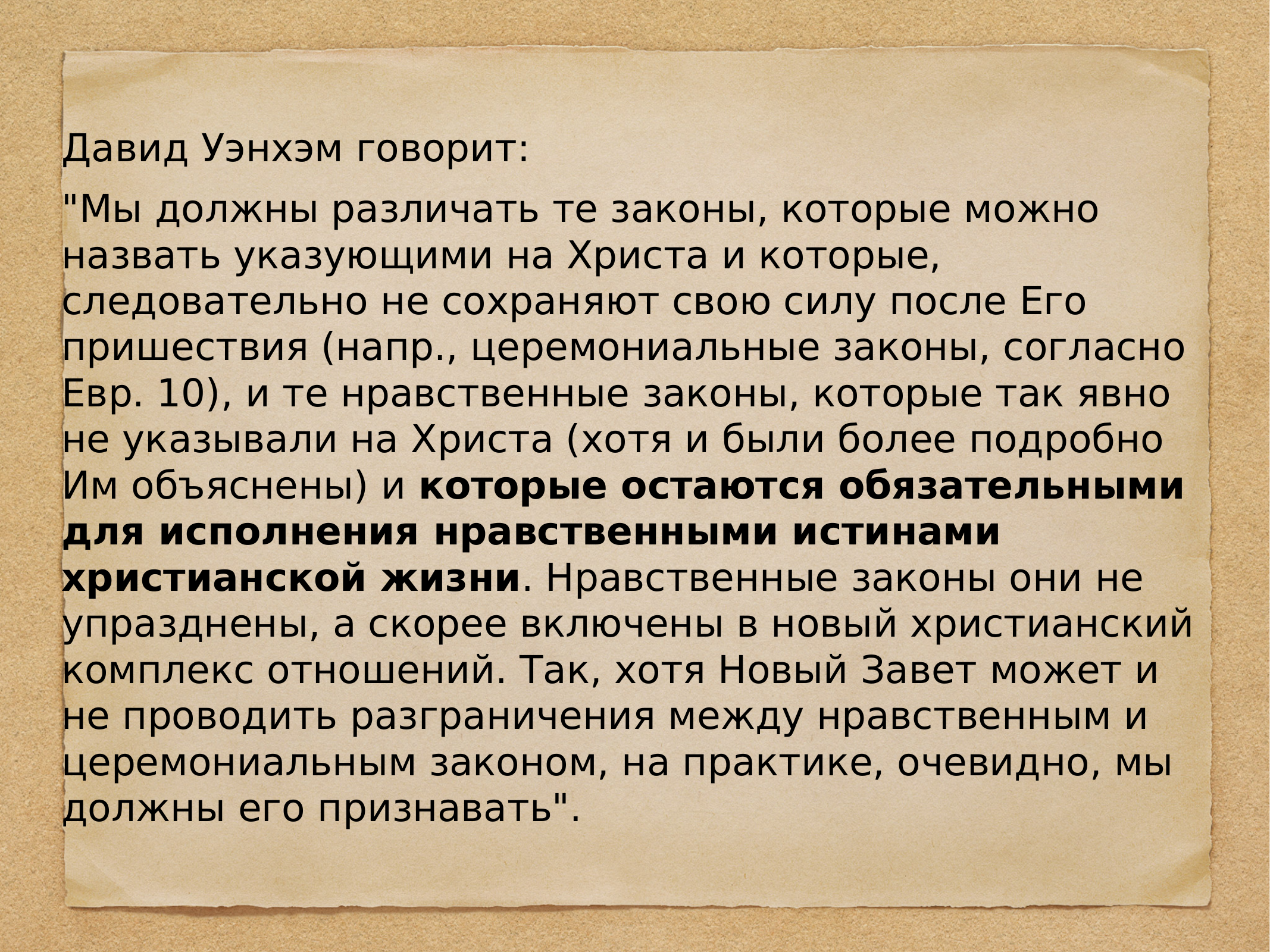

Давид Уэнхэм говорит:
"Мы должны различать те законы, которые можно назвать указующими на Христа и которые, следовательно не сохраняют свою силу после Его пришествия (напр., церемониальные законы, согласно  Евр. 10), и те нравственные законы, которые так явно не указывали на Христа (хотя и были более подробно Им объяснены) и которые остаются обязательными для исполнения нравственными истинами христианской жизни. Нравственные законы они не упразднены, а скорее включены в новый христианский комплекс отношений. Так, хотя Новый Завет может и не проводить разграничения между нравственным и церемониальным законом, на практике, очевидно, мы должны его признавать".